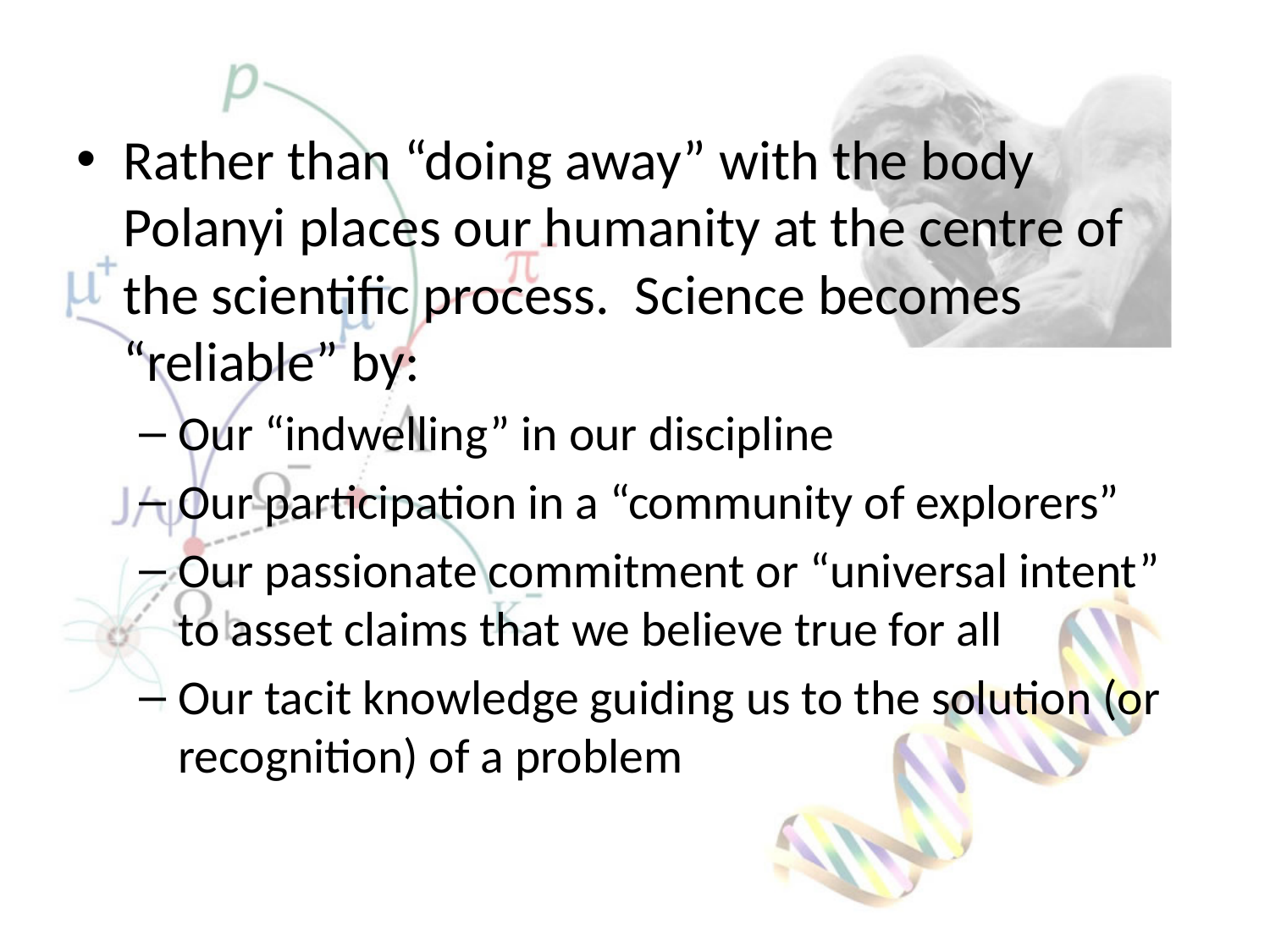

Rather than “doing away” with the body Polanyi places our humanity at the centre of the scientific process.  Science becomes “reliable” by:
Our “indwelling” in our discipline
Our participation in a “community of explorers”
Our passionate commitment or “universal intent” to asset claims that we believe true for all
Our tacit knowledge guiding us to the solution (or recognition) of a problem